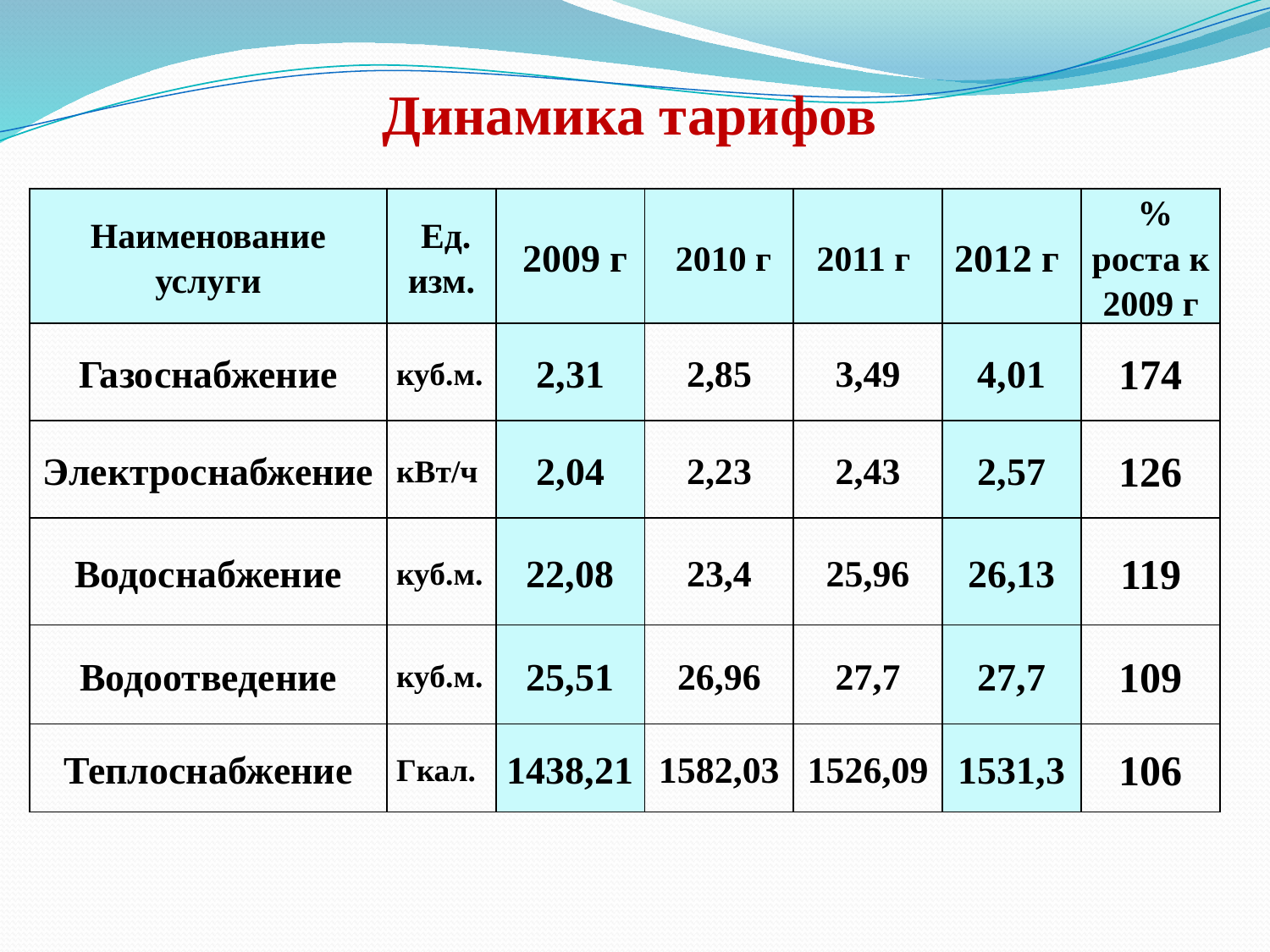

# Динамика тарифов
| Наименование услуги | Ед. изм. | 2009 г | 2010 г | 2011 г | 2012 г | % роста к 2009 г |
| --- | --- | --- | --- | --- | --- | --- |
| Газоснабжение | куб.м. | 2,31 | 2,85 | 3,49 | 4,01 | 174 |
| Электроснабжение | кВт/ч | 2,04 | 2,23 | 2,43 | 2,57 | 126 |
| Водоснабжение | куб.м. | 22,08 | 23,4 | 25,96 | 26,13 | 119 |
| Водоотведение | куб.м. | 25,51 | 26,96 | 27,7 | 27,7 | 109 |
| Теплоснабжение | Гкал. | 1438,21 | 1582,03 | 1526,09 | 1531,3 | 106 |